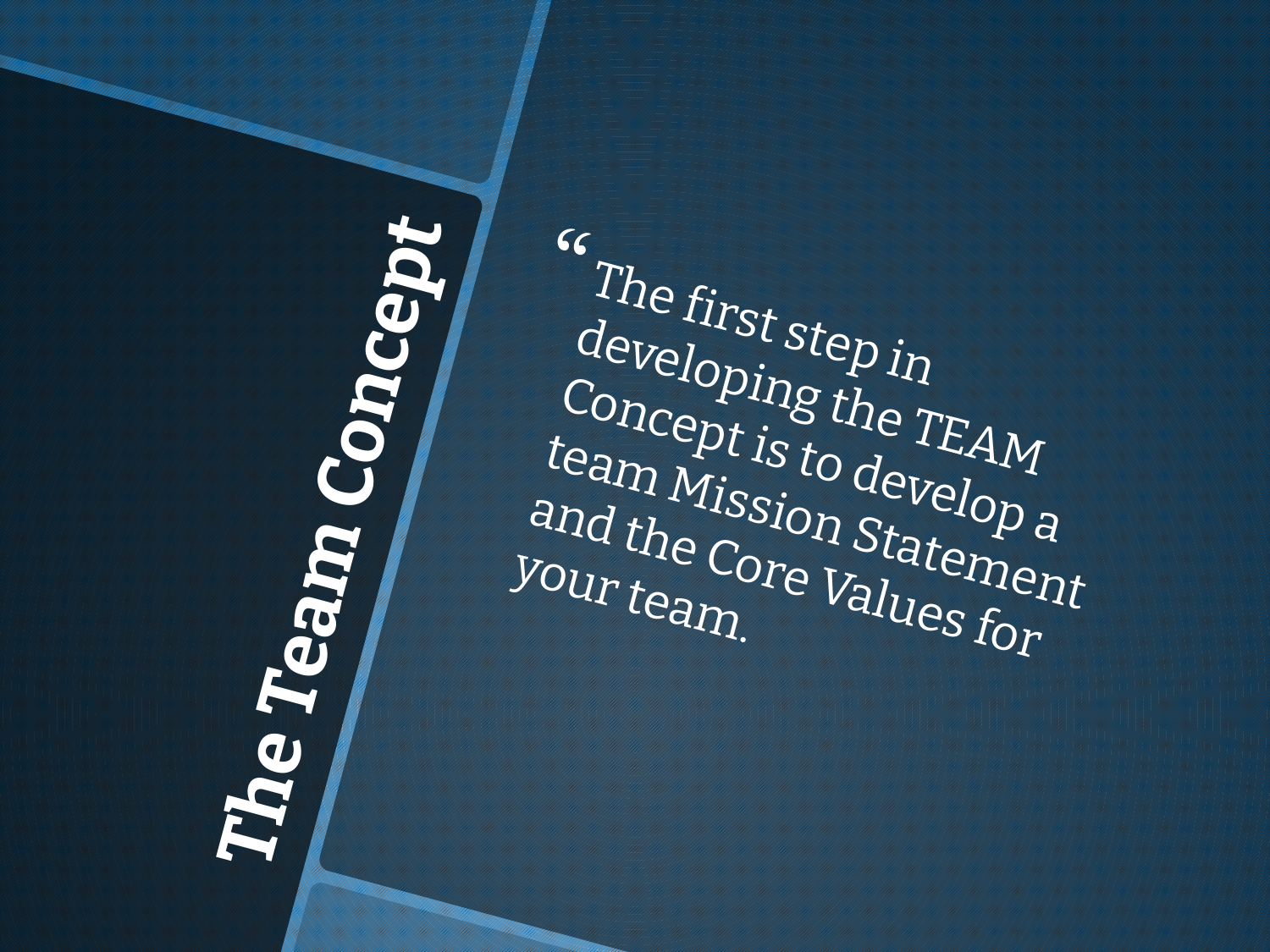

The first step in developing the TEAM Concept is to develop a team Mission Statement and the Core Values for your team.
# The Team Concept